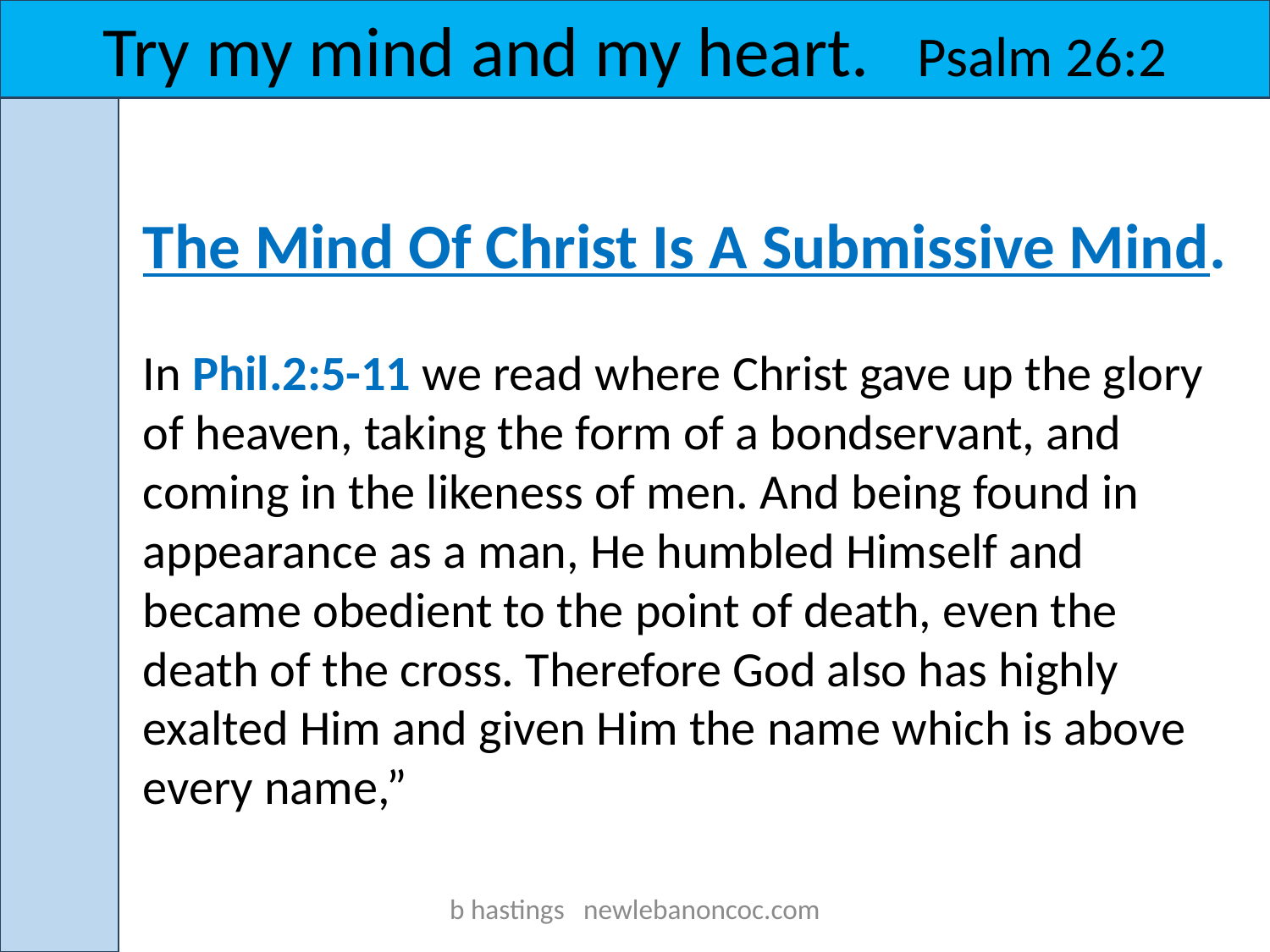

Try my mind and my heart.   Psalm 26:2
The Mind Of Christ Is A Submissive Mind.

In Phil.2:5-11 we read where Christ gave up the glory of heaven, taking the form of a bondservant, and coming in the likeness of men. And being found in appearance as a man, He humbled Himself and became obedient to the point of death, even the death of the cross. Therefore God also has highly exalted Him and given Him the name which is above every name,”
b hastings   newlebanoncoc.com